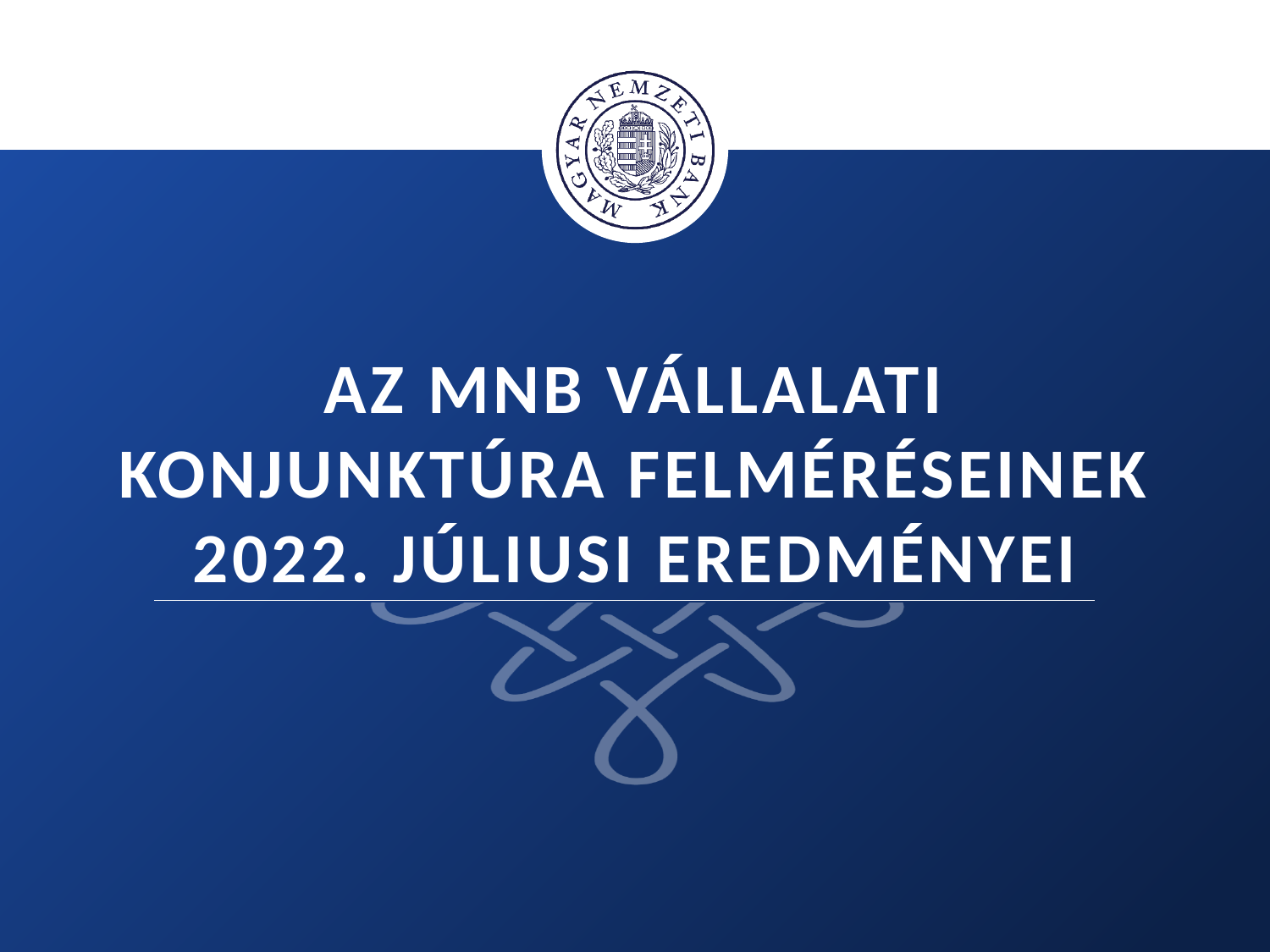

# Az mnb Vállalati Konjunktúra felméréseinek 2022. júliusi eredményei